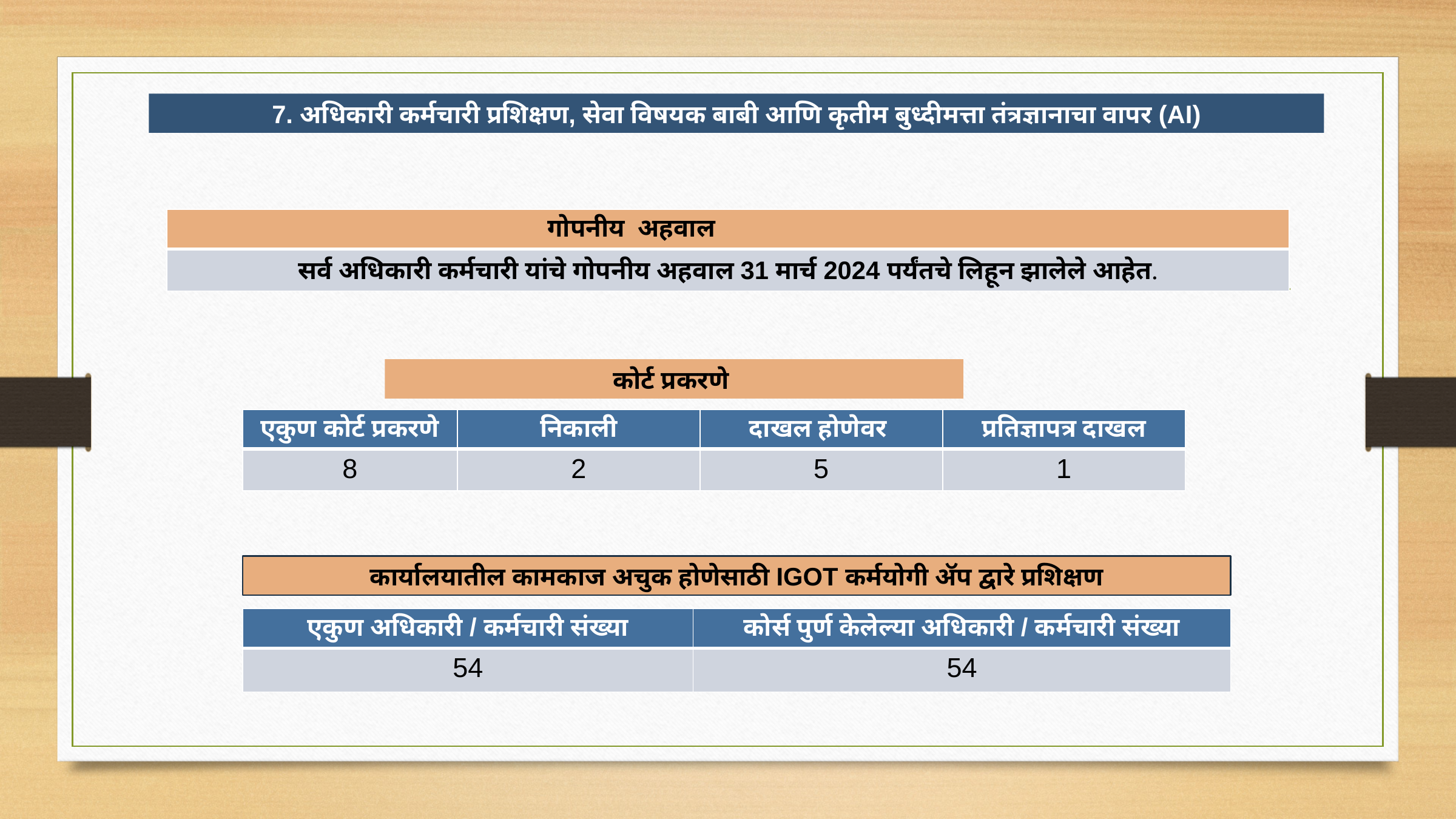

7. अधिकारी कर्मचारी प्रशिक्षण, सेवा विषयक बाबी आणि कृतीम बुध्दीमत्ता तंत्रज्ञानाचा वापर (AI)

| गोपनीय अहवाल |
| --- |
| सर्व अधिकारी कर्मचारी यांचे गोपनीय अहवाल 31 मार्च 2024 पर्यंतचे लिहून झालेले आहेत. |
कोर्ट प्रकरणे
| एकुण कोर्ट प्रकरणे | निकाली | दाखल होणेवर | प्रतिज्ञापत्र दाखल |
| --- | --- | --- | --- |
| 8 | 2 | 5 | 1 |
कार्यालयातील कामकाज अचुक होणेसाठी IGOT कर्मयोगी ॲप द्वारे प्रशिक्षण
| एकुण अधिकारी / कर्मचारी संख्या | कोर्स पुर्ण केलेल्या अधिकारी / कर्मचारी संख्या |
| --- | --- |
| 54 | 54 |